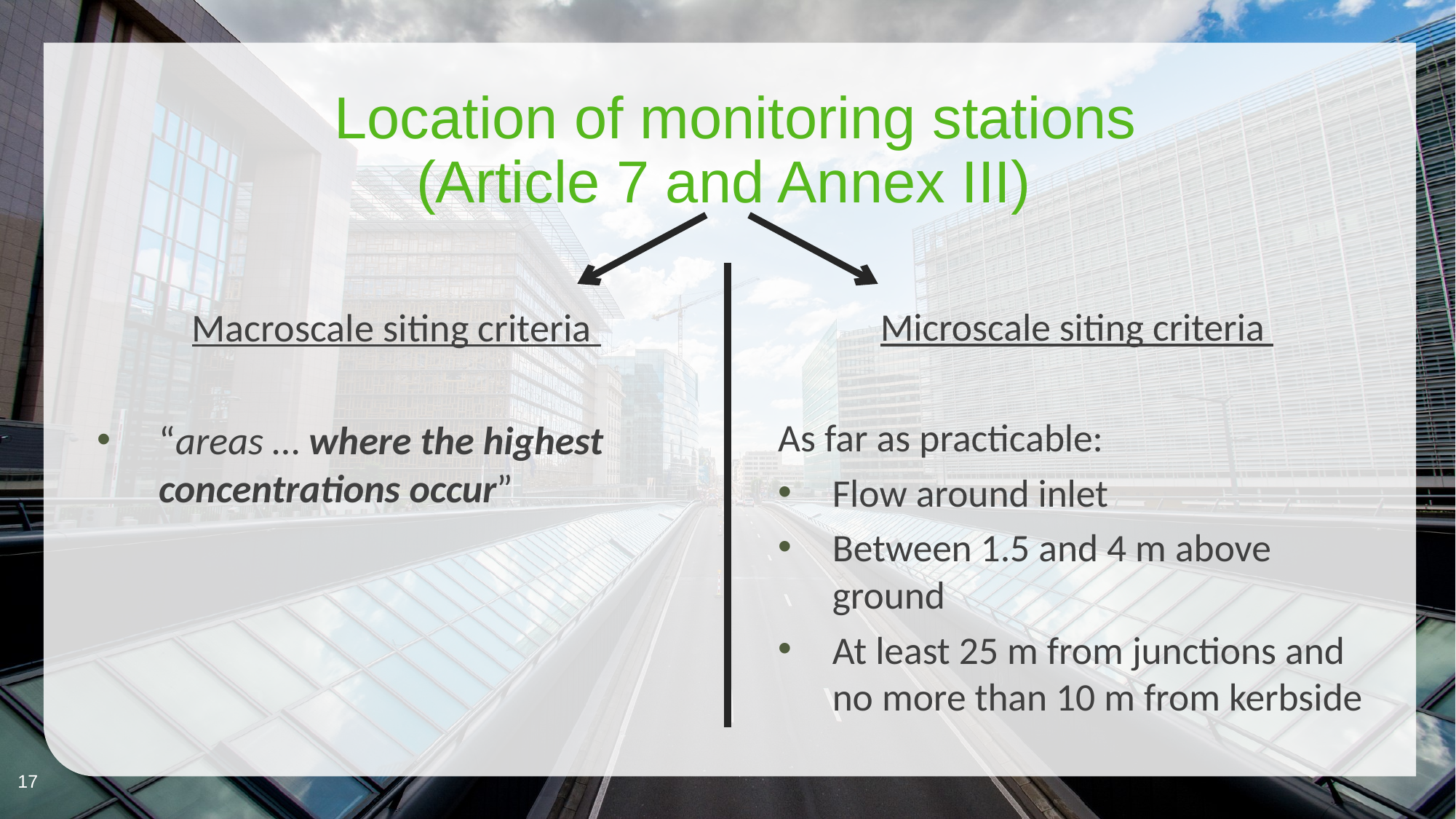

# Location of monitoring stations (Article 7 and Annex III)
Macroscale siting criteria

“areas … where the highest concentrations occur”
Microscale siting criteria

As far as practicable:
Flow around inlet
Between 1.5 and 4 m above ground
At least 25 m from junctions and no more than 10 m from kerbside

17